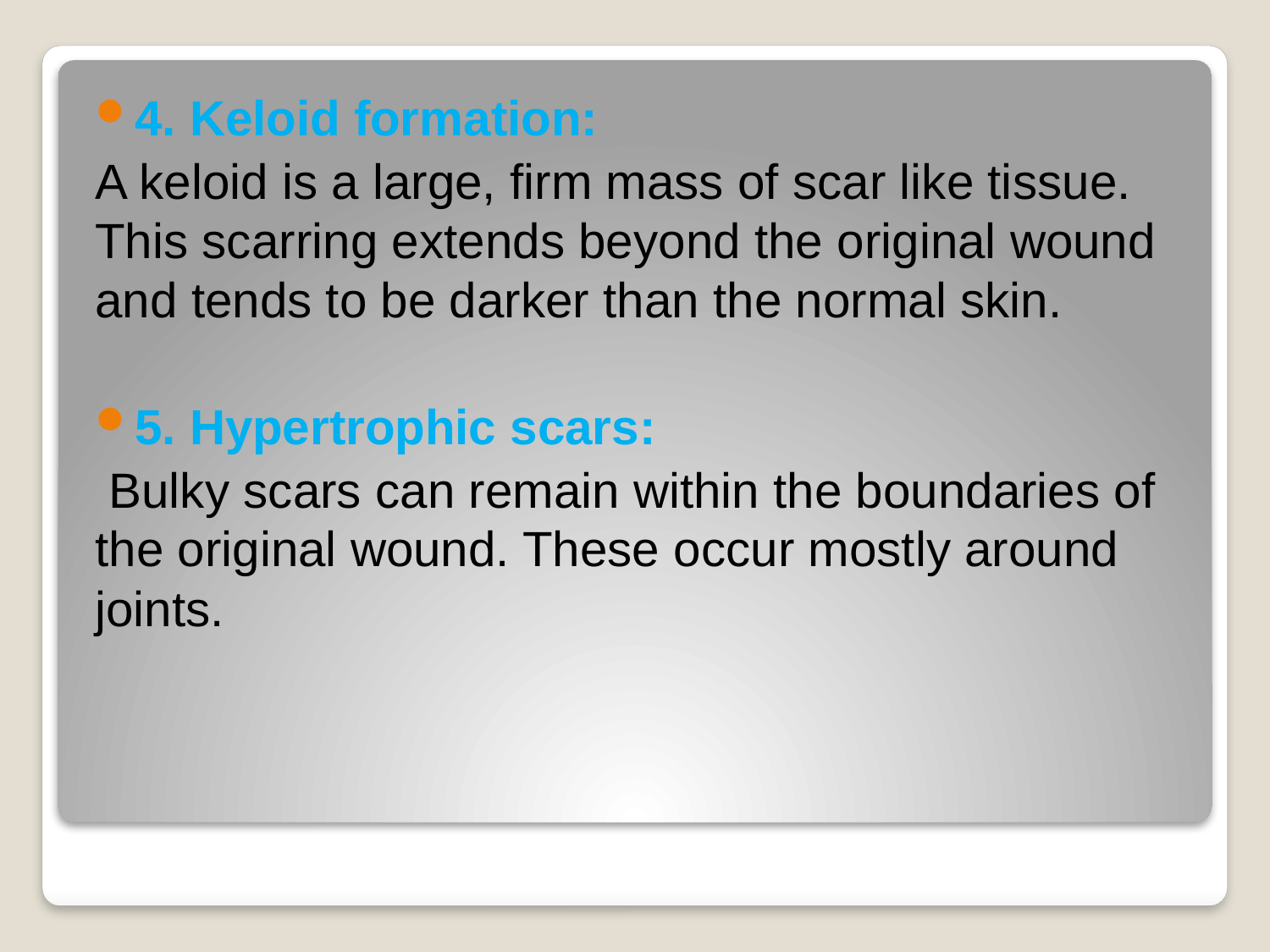

4. Keloid formation:
A keloid is a large, firm mass of scar like tissue. This scarring extends beyond the original wound and tends to be darker than the normal skin.

5. Hypertrophic scars:
 Bulky scars can remain within the boundaries of the original wound. These occur mostly around joints.